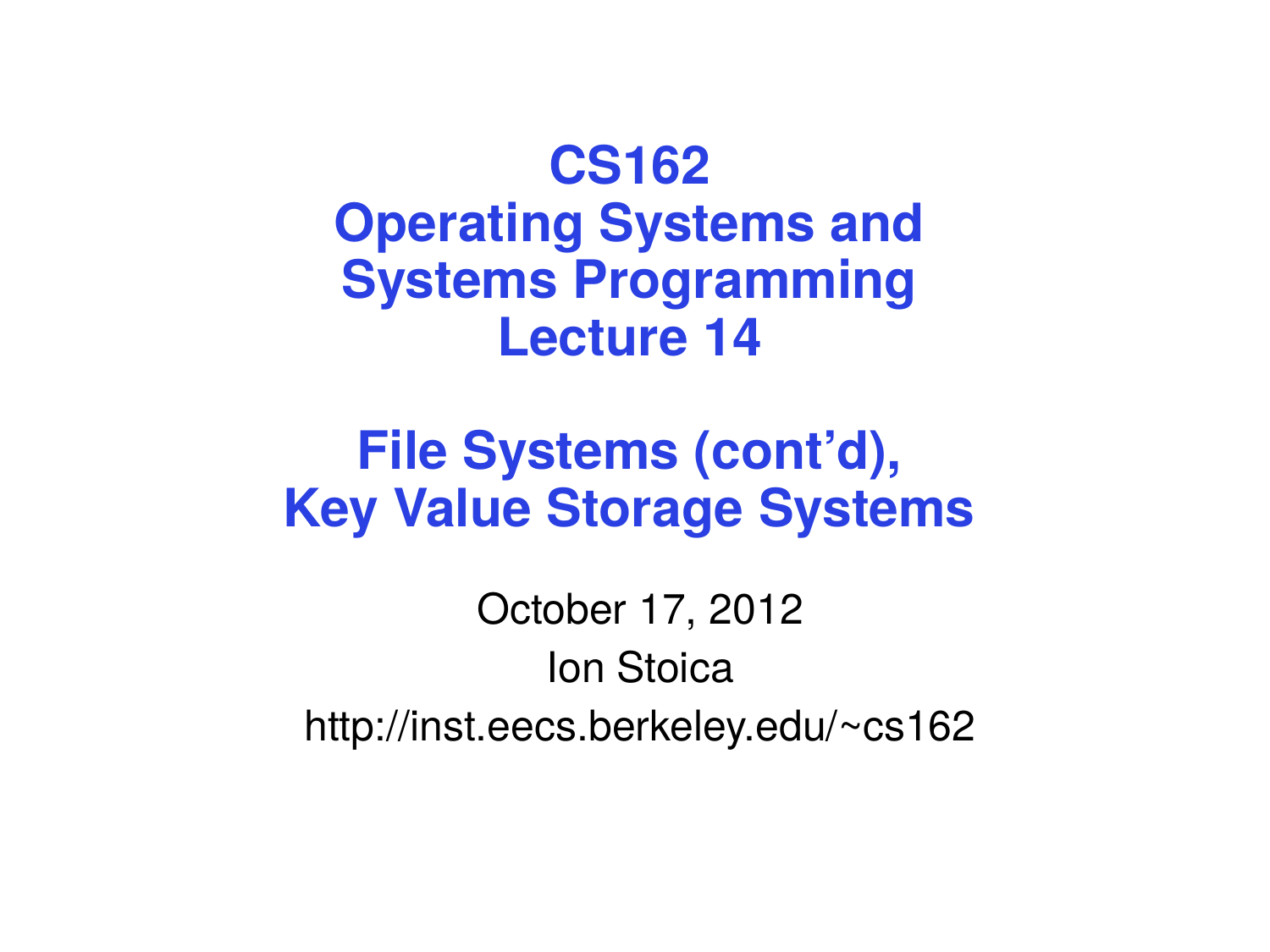

# CS162 Operating Systems and Systems Programming Lecture 14 File Systems (cont’d), Key Value Storage Systems
October 17, 2012
Ion Stoica
http://inst.eecs.berkeley.edu/~cs162